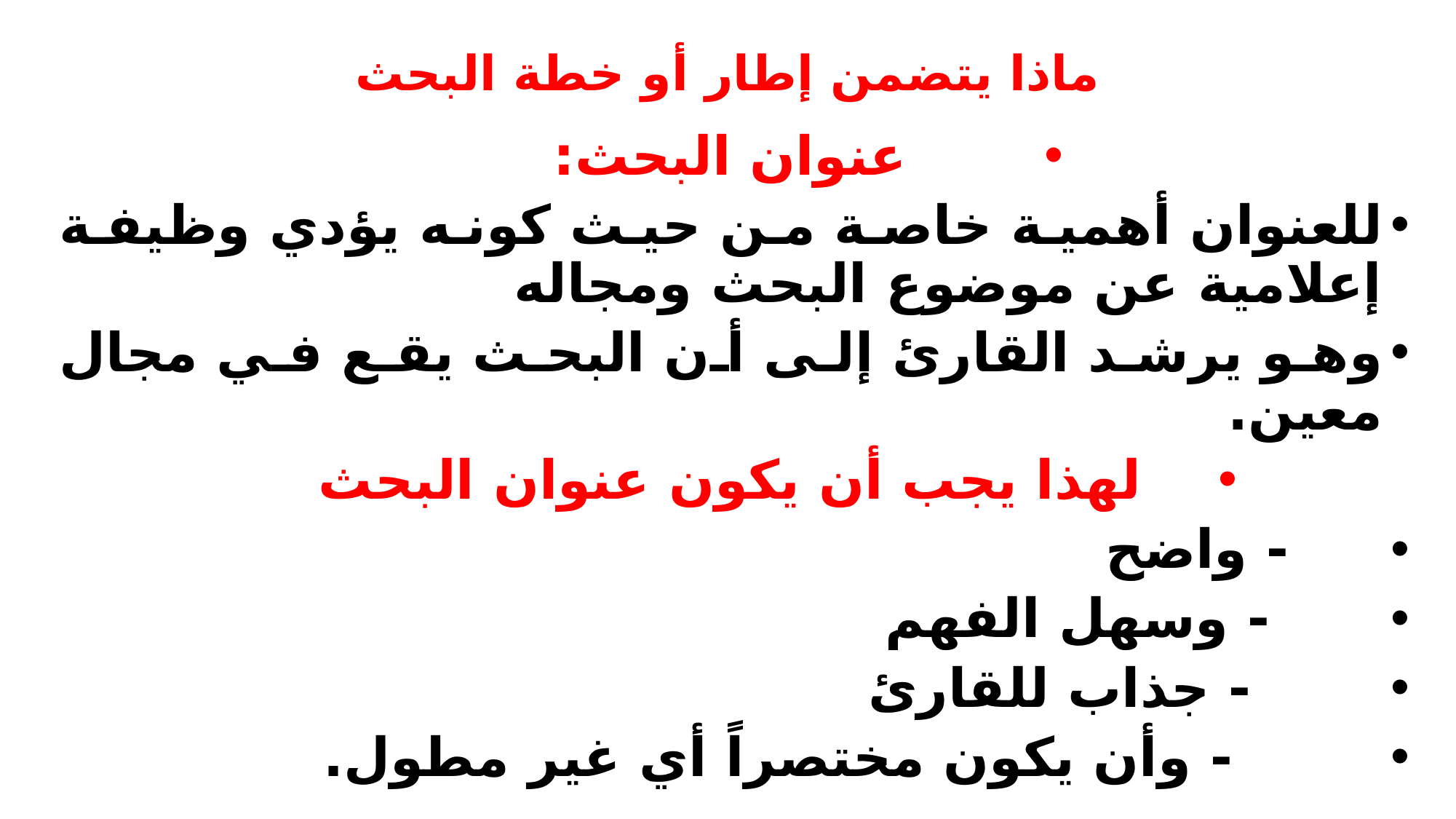

# ماذا يتضمن إطار أو خطة البحث
عنوان البحث:
للعنوان أهمية خاصة من حيث كونه يؤدي وظيفة إعلامية عن موضوع البحث ومجاله
وهو يرشد القارئ إلى أن البحث يقع في مجال معين.
لهذا يجب أن يكون عنوان البحث
     - واضح
      - وسهل الفهم
       - جذاب للقارئ
        - وأن يكون مختصراً أي غير مطول.